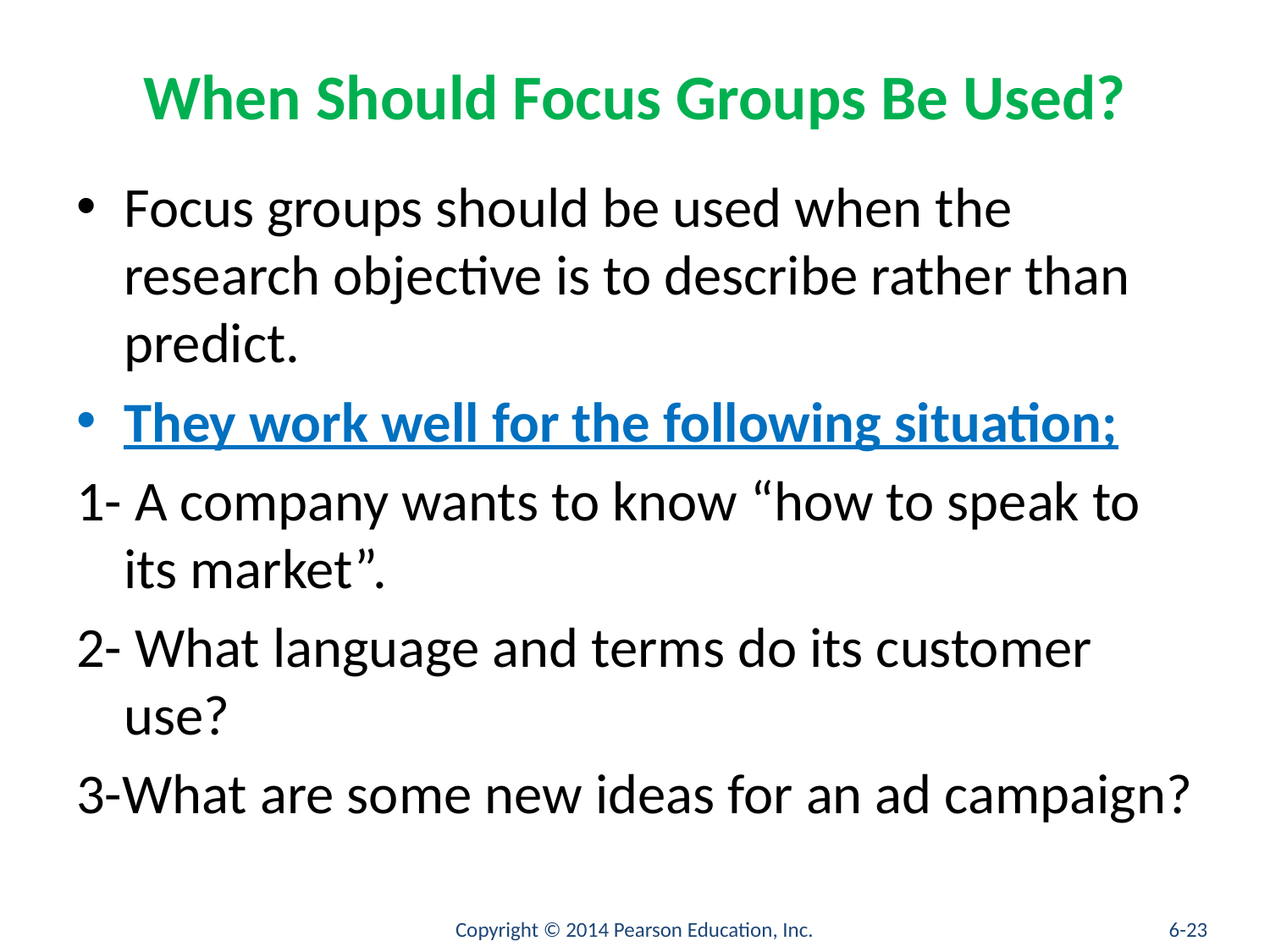

# When Should Focus Groups Be Used?
Focus groups should be used when the research objective is to describe rather than predict.
They work well for the following situation;
1- A company wants to know “how to speak to its market”.
2- What language and terms do its customer use?
3-What are some new ideas for an ad campaign?